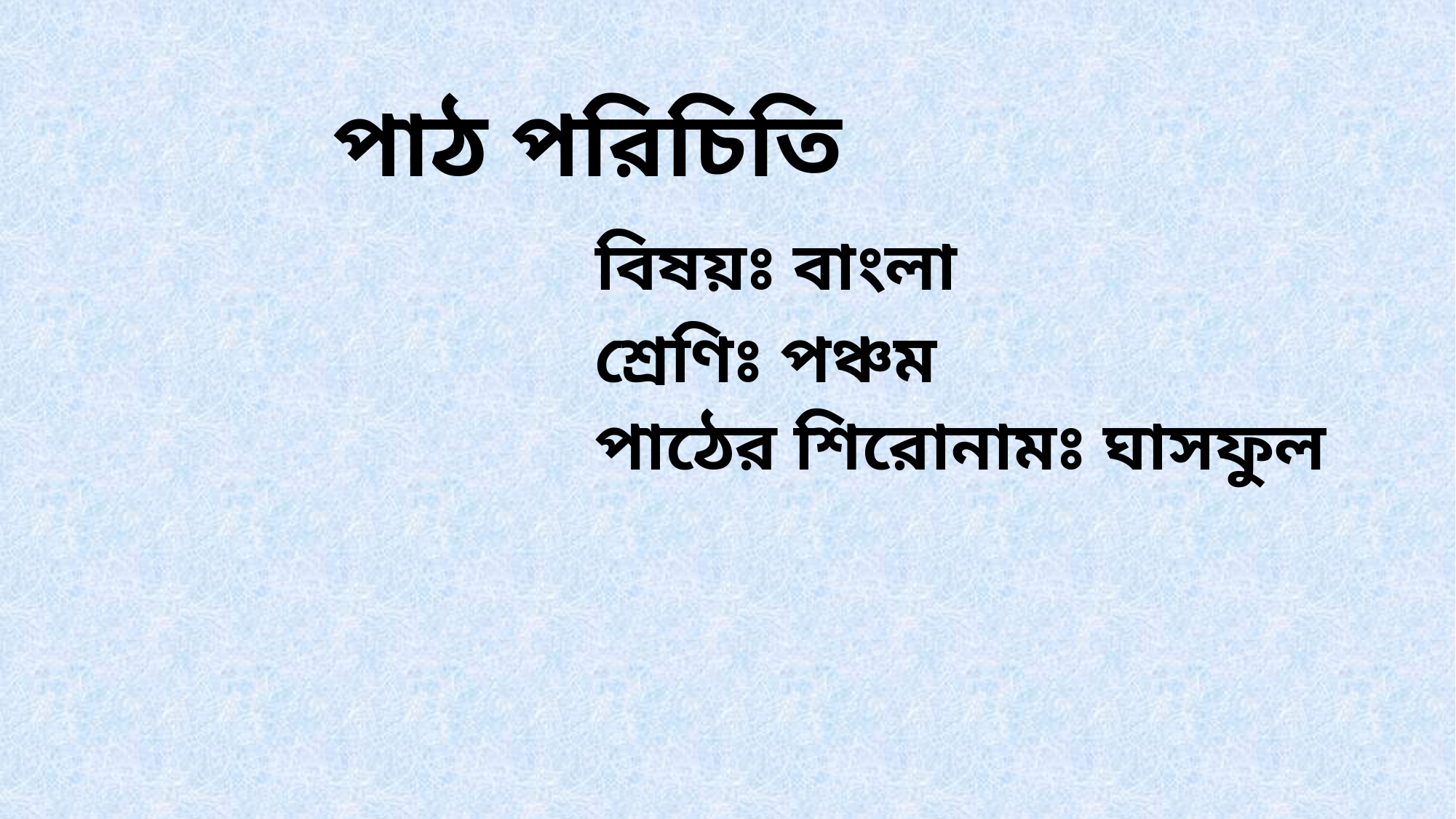

পাঠ পরিচিতি
                                      বিষয়ঃ বাংলা
                            শ্রেণিঃ পঞ্চম
                            পাঠের শিরোনামঃ ঘাসফুল